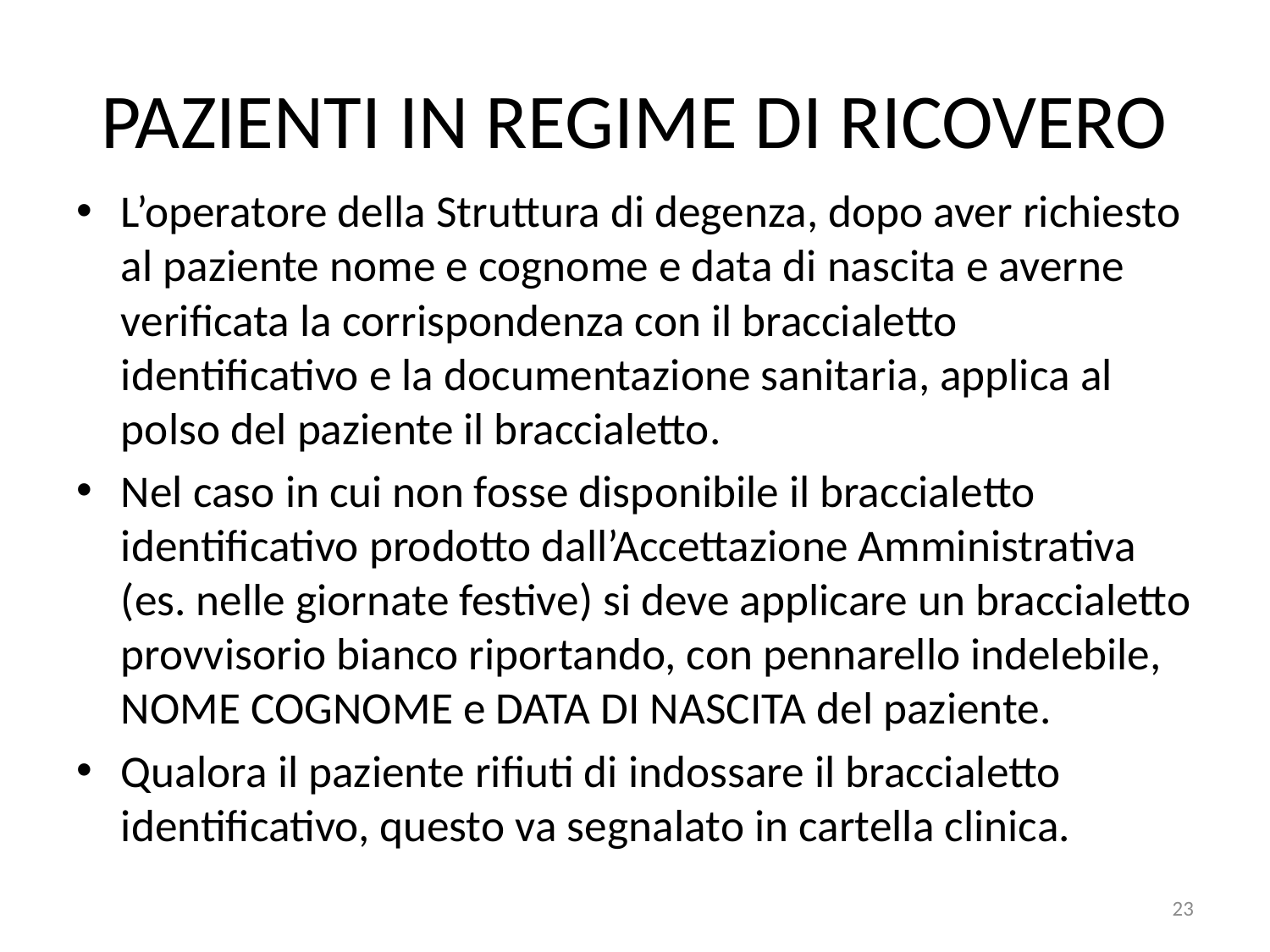

# PAZIENTI IN REGIME DI RICOVERO
L’operatore della Struttura di degenza, dopo aver richiesto al paziente nome e cognome e data di nascita e averne verificata la corrispondenza con il braccialetto identificativo e la documentazione sanitaria, applica al polso del paziente il braccialetto.
Nel caso in cui non fosse disponibile il braccialetto identificativo prodotto dall’Accettazione Amministrativa (es. nelle giornate festive) si deve applicare un braccialetto provvisorio bianco riportando, con pennarello indelebile, NOME COGNOME e DATA DI NASCITA del paziente.
Qualora il paziente rifiuti di indossare il braccialetto identificativo, questo va segnalato in cartella clinica.
23